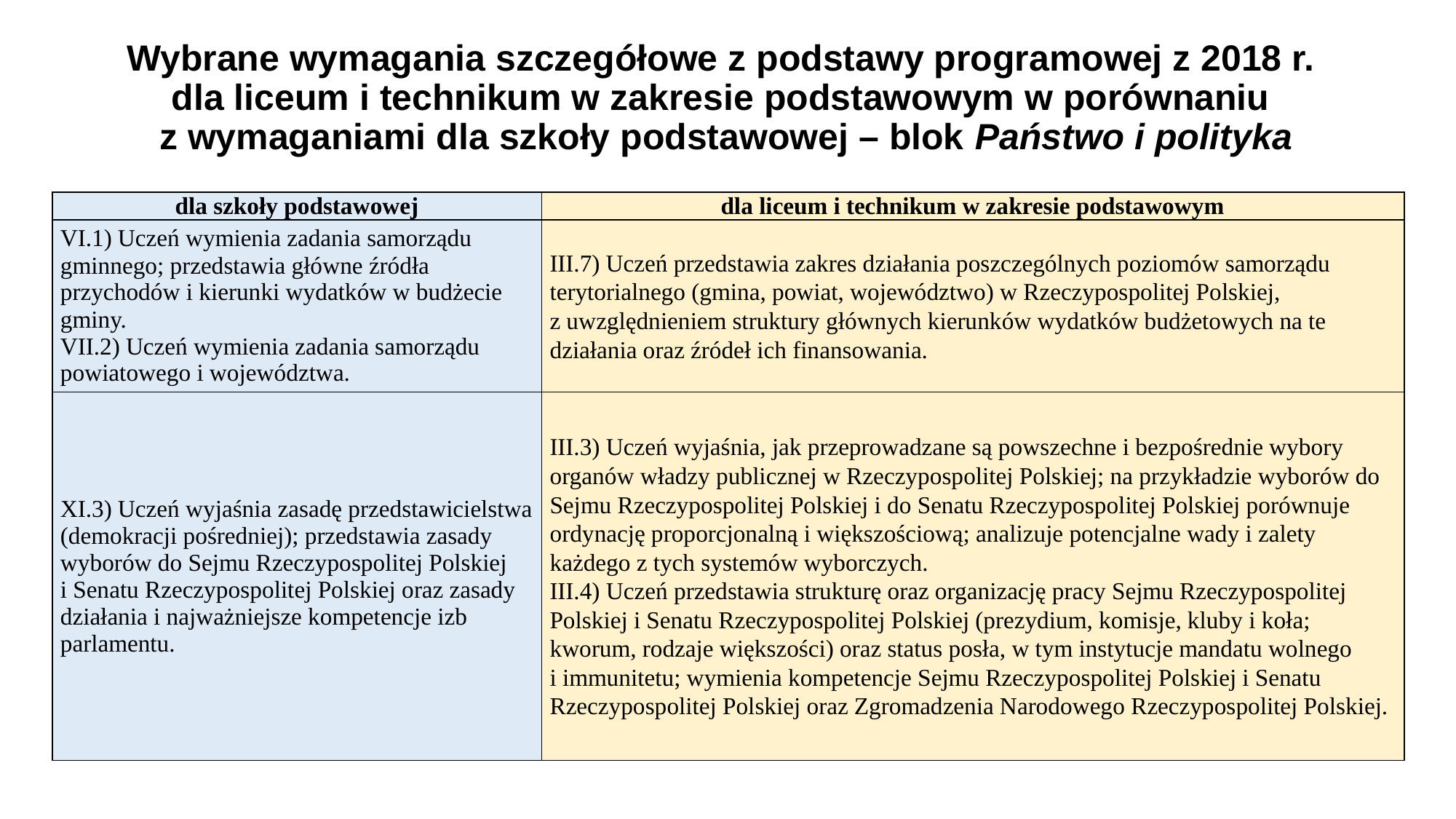

# Wybrane wymagania szczegółowe z podstawy programowej z 2018 r. dla liceum i technikum w zakresie podstawowym w porównaniu z wymaganiami dla szkoły podstawowej – blok Państwo i polityka
| dla szkoły podstawowej | dla liceum i technikum w zakresie podstawowym |
| --- | --- |
| VI.1) Uczeń wymienia zadania samorządu gminnego; przedstawia główne źródła przychodów i kierunki wydatków w budżecie gminy. VII.2) Uczeń wymienia zadania samorządu powiatowego i województwa. | III.7) Uczeń przedstawia zakres działania poszczególnych poziomów samorządu terytorialnego (gmina, powiat, województwo) w Rzeczypospolitej Polskiej, z uwzględnieniem struktury głównych kierunków wydatków budżetowych na te działania oraz źródeł ich finansowania. |
| XI.3) Uczeń wyjaśnia zasadę przedstawicielstwa (demokracji pośredniej); przedstawia zasady wyborów do Sejmu Rzeczypospolitej Polskiej i Senatu Rzeczypospolitej Polskiej oraz zasady działania i najważniejsze kompetencje izb parlamentu. | III.3) Uczeń wyjaśnia, jak przeprowadzane są powszechne i bezpośrednie wybory organów władzy publicznej w Rzeczypospolitej Polskiej; na przykładzie wyborów do Sejmu Rzeczypospolitej Polskiej i do Senatu Rzeczypospolitej Polskiej porównuje ordynację proporcjonalną i większościową; analizuje potencjalne wady i zalety każdego z tych systemów wyborczych. III.4) Uczeń przedstawia strukturę oraz organizację pracy Sejmu Rzeczypospolitej Polskiej i Senatu Rzeczypospolitej Polskiej (prezydium, komisje, kluby i koła; kworum, rodzaje większości) oraz status posła, w tym instytucje mandatu wolnego i immunitetu; wymienia kompetencje Sejmu Rzeczypospolitej Polskiej i Senatu Rzeczypospolitej Polskiej oraz Zgromadzenia Narodowego Rzeczypospolitej Polskiej. |